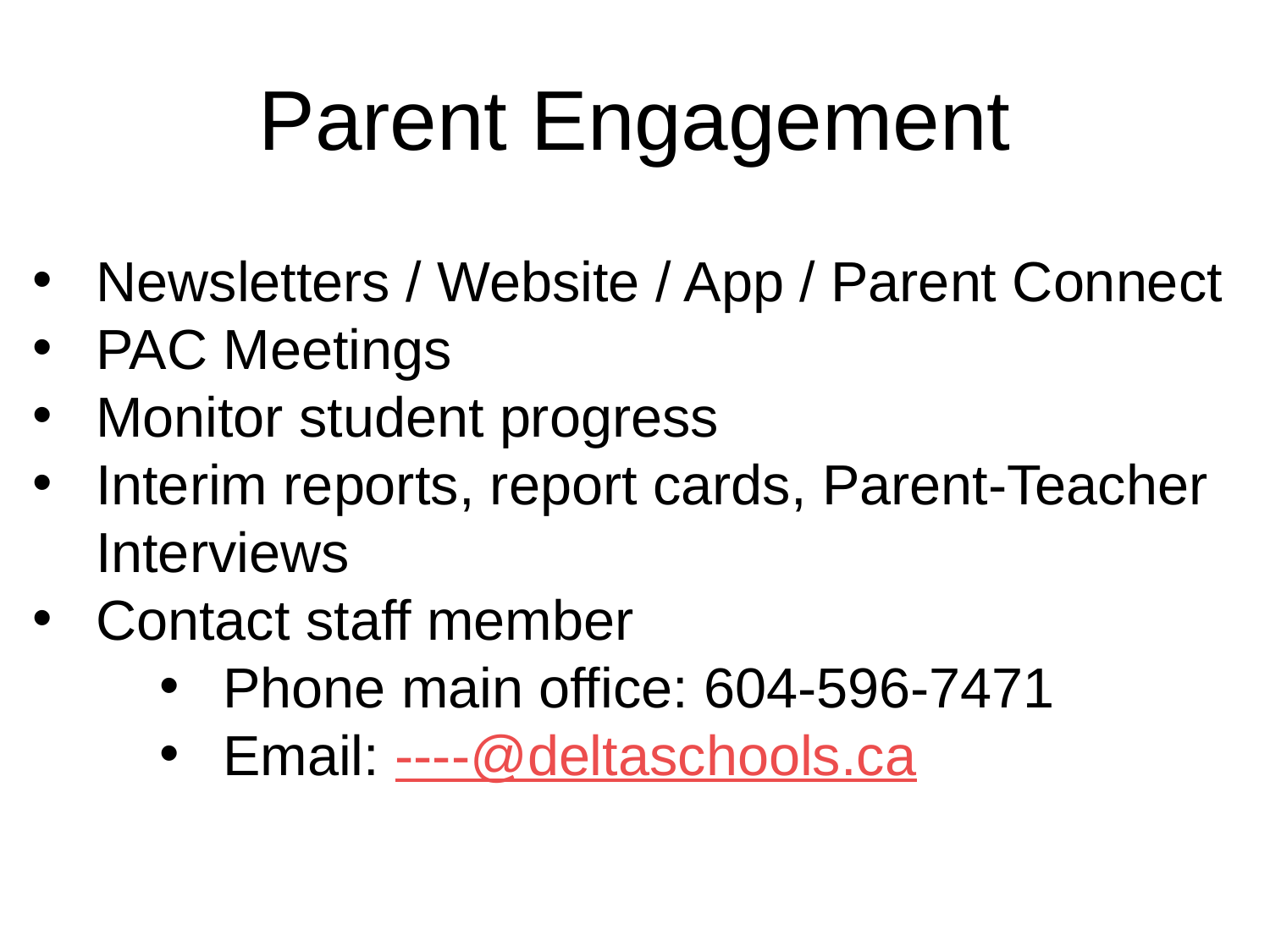

# Parent Engagement
Newsletters / Website / App / Parent Connect
PAC Meetings
Monitor student progress
Interim reports, report cards, Parent-Teacher Interviews
Contact staff member
Phone main office: 604-596-7471
Email: ----@deltaschools.ca